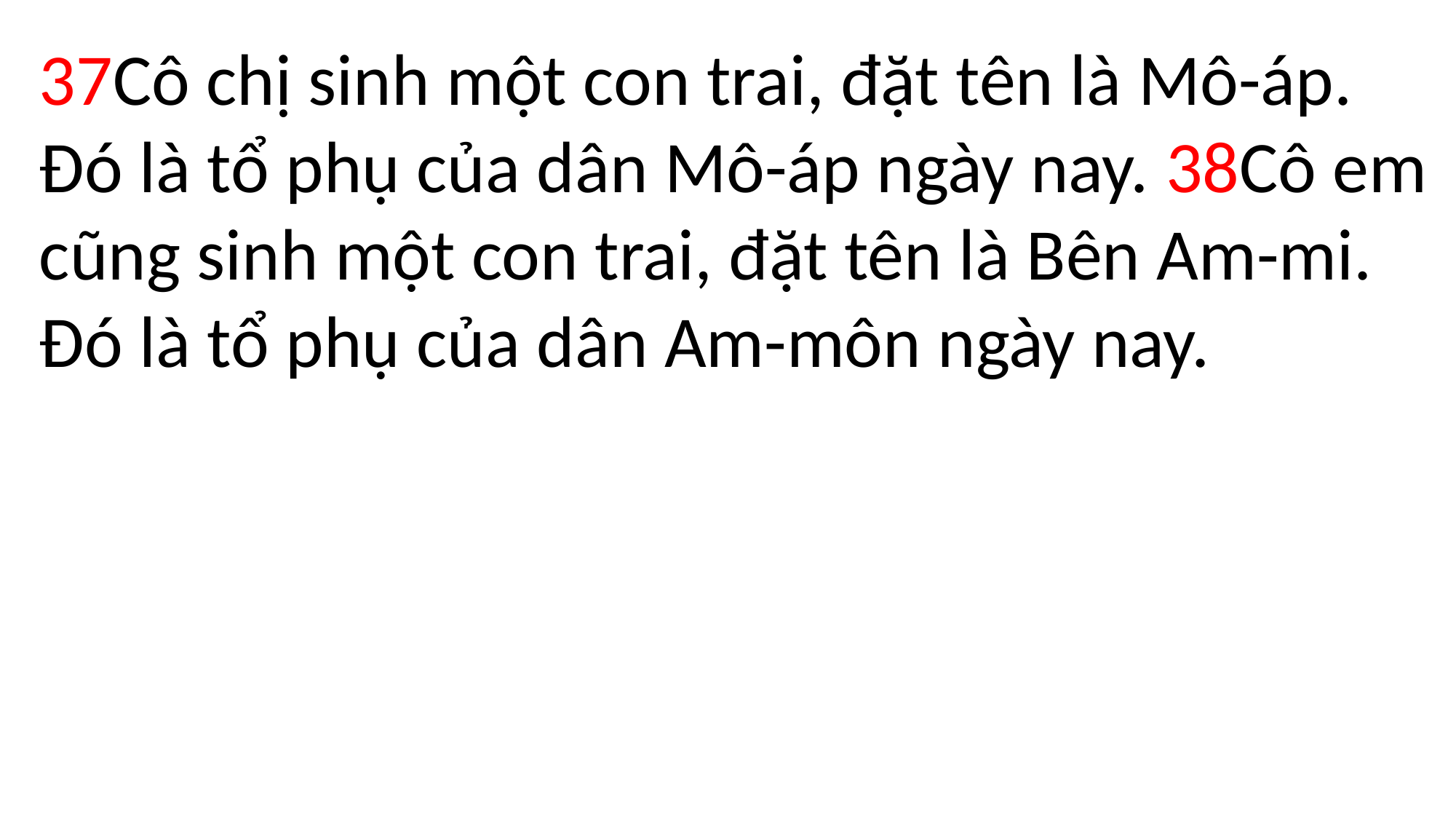

37Cô chị sinh một con trai, đặt tên là Mô-áp. Đó là tổ phụ của dân Mô-áp ngày nay. 38Cô em cũng sinh một con trai, đặt tên là Bên Am-mi. Đó là tổ phụ của dân Am-môn ngày nay.